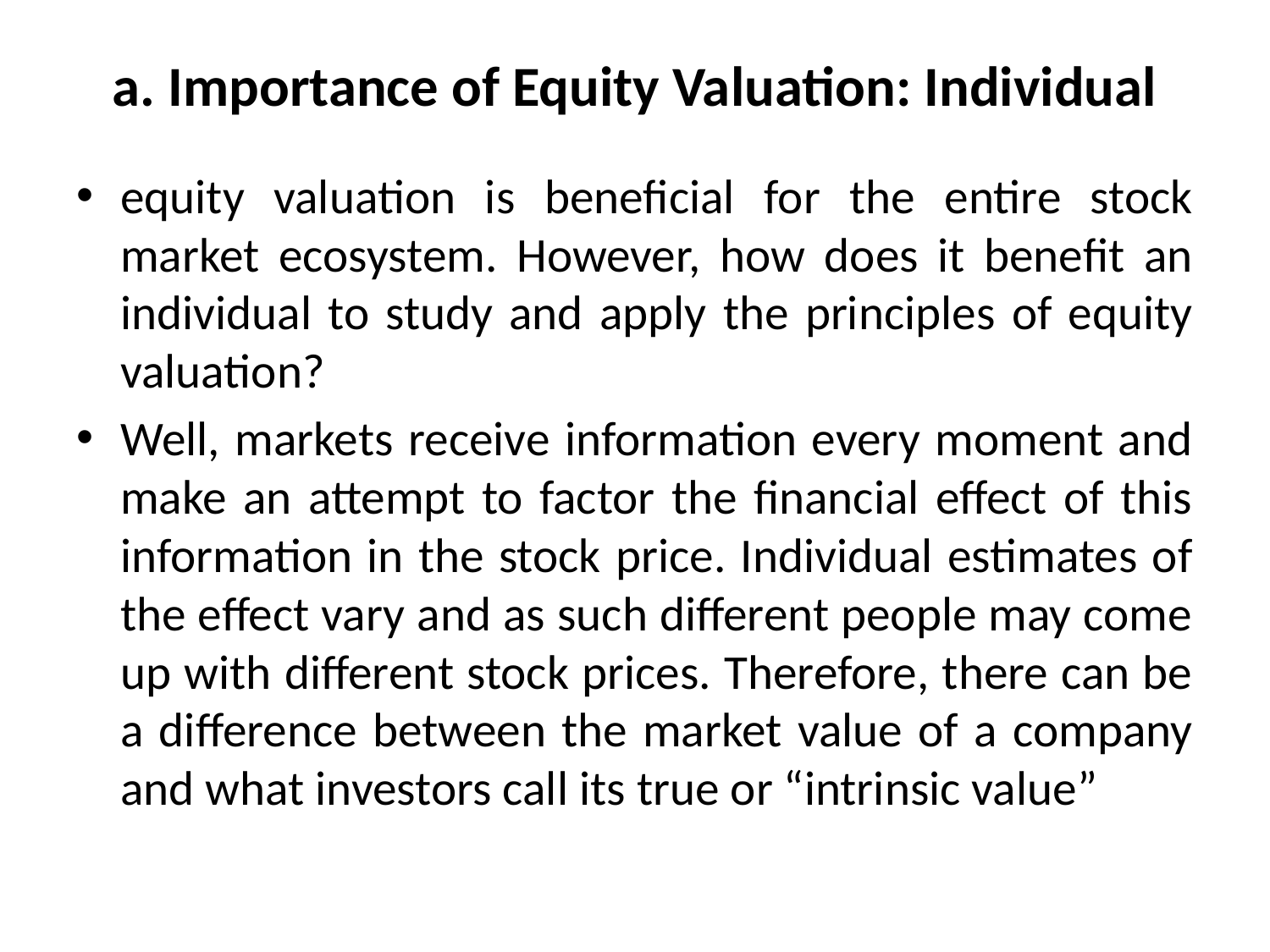

# a. Importance of Equity Valuation: Individual
equity valuation is beneficial for the entire stock market ecosystem. However, how does it benefit an individual to study and apply the principles of equity valuation?
Well, markets receive information every moment and make an attempt to factor the financial effect of this information in the stock price. Individual estimates of the effect vary and as such different people may come up with different stock prices. Therefore, there can be a difference between the market value of a company and what investors call its true or “intrinsic value”